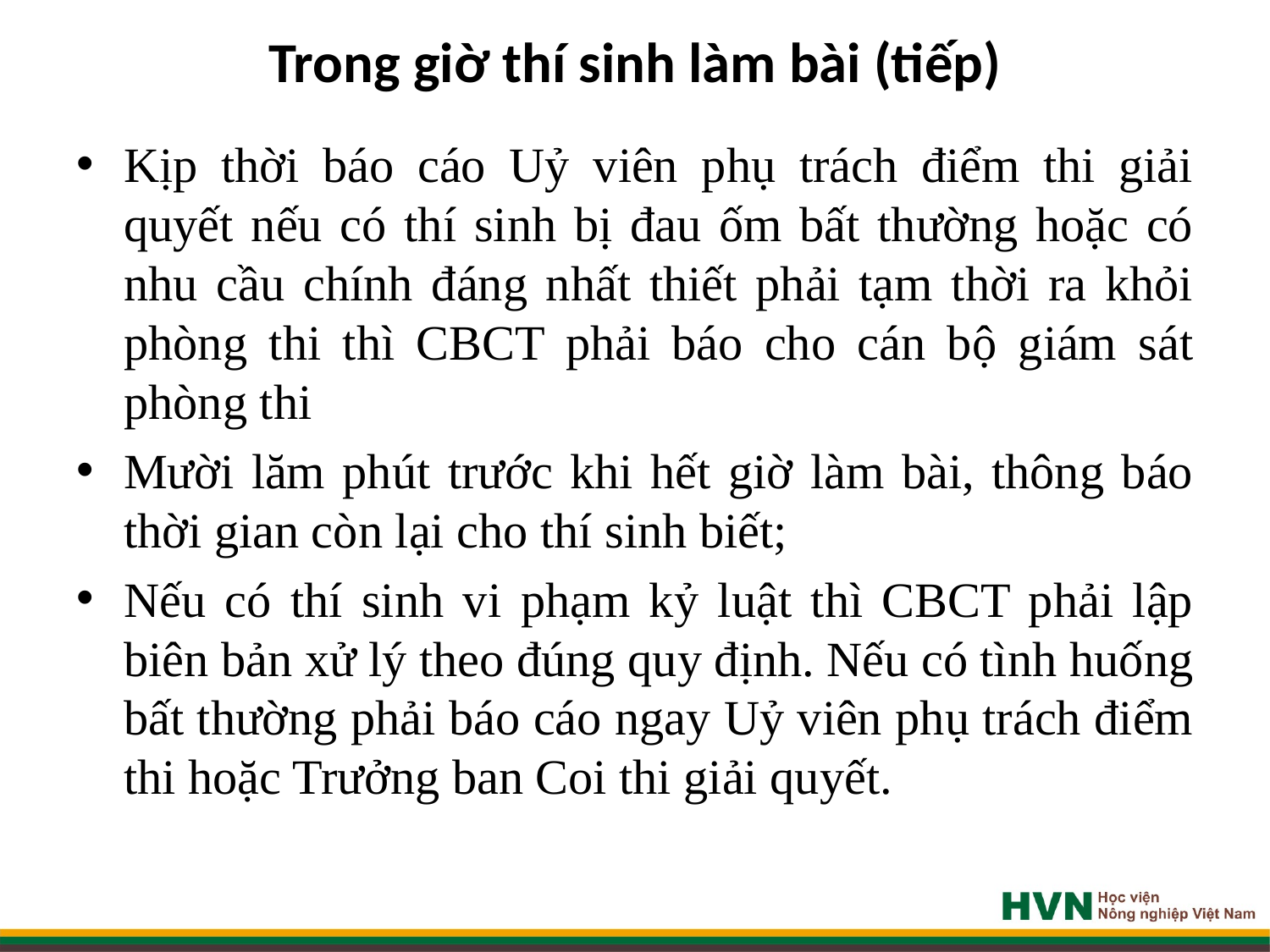

# Trong giờ thí sinh làm bài (tiếp)
Kịp thời báo cáo Uỷ viên phụ trách điểm thi giải quyết nếu có thí sinh bị đau ốm bất thường hoặc có nhu cầu chính đáng nhất thiết phải tạm thời ra khỏi phòng thi thì CBCT phải báo cho cán bộ giám sát phòng thi
Mười lăm phút trước khi hết giờ làm bài, thông báo thời gian còn lại cho thí sinh biết;
Nếu có thí sinh vi phạm kỷ luật thì CBCT phải lập biên bản xử lý theo đúng quy định. Nếu có tình huống bất thường phải báo cáo ngay Uỷ viên phụ trách điểm thi hoặc Trưởng ban Coi thi giải quyết.